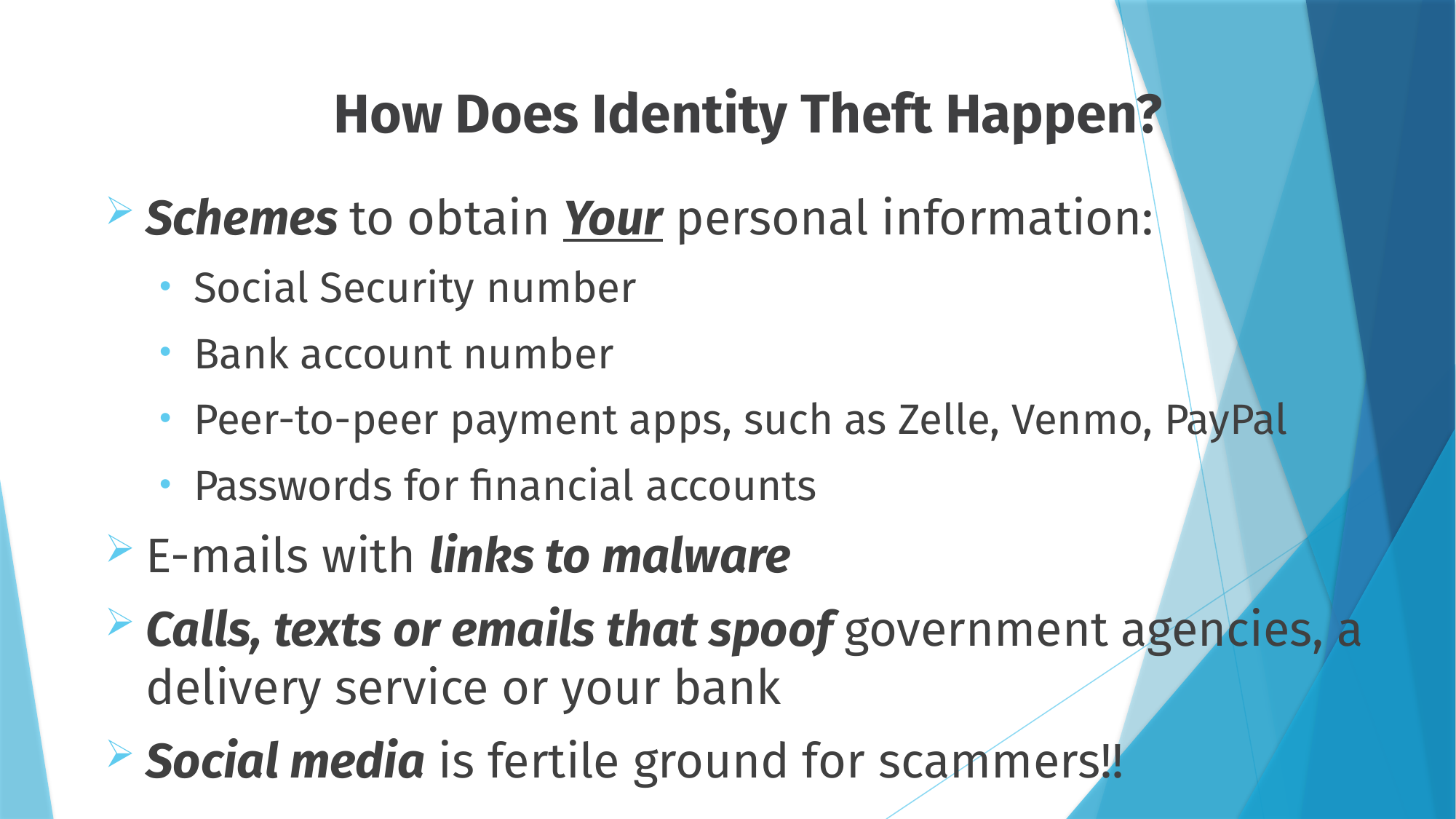

# How Does Identity Theft Happen?
Schemes to obtain Your personal information:
Social Security number
Bank account number
Peer-to-peer payment apps, such as Zelle, Venmo, PayPal
Passwords for financial accounts
E-mails with links to malware
Calls, texts or emails that spoof government agencies, a delivery service or your bank
Social media is fertile ground for scammers!!